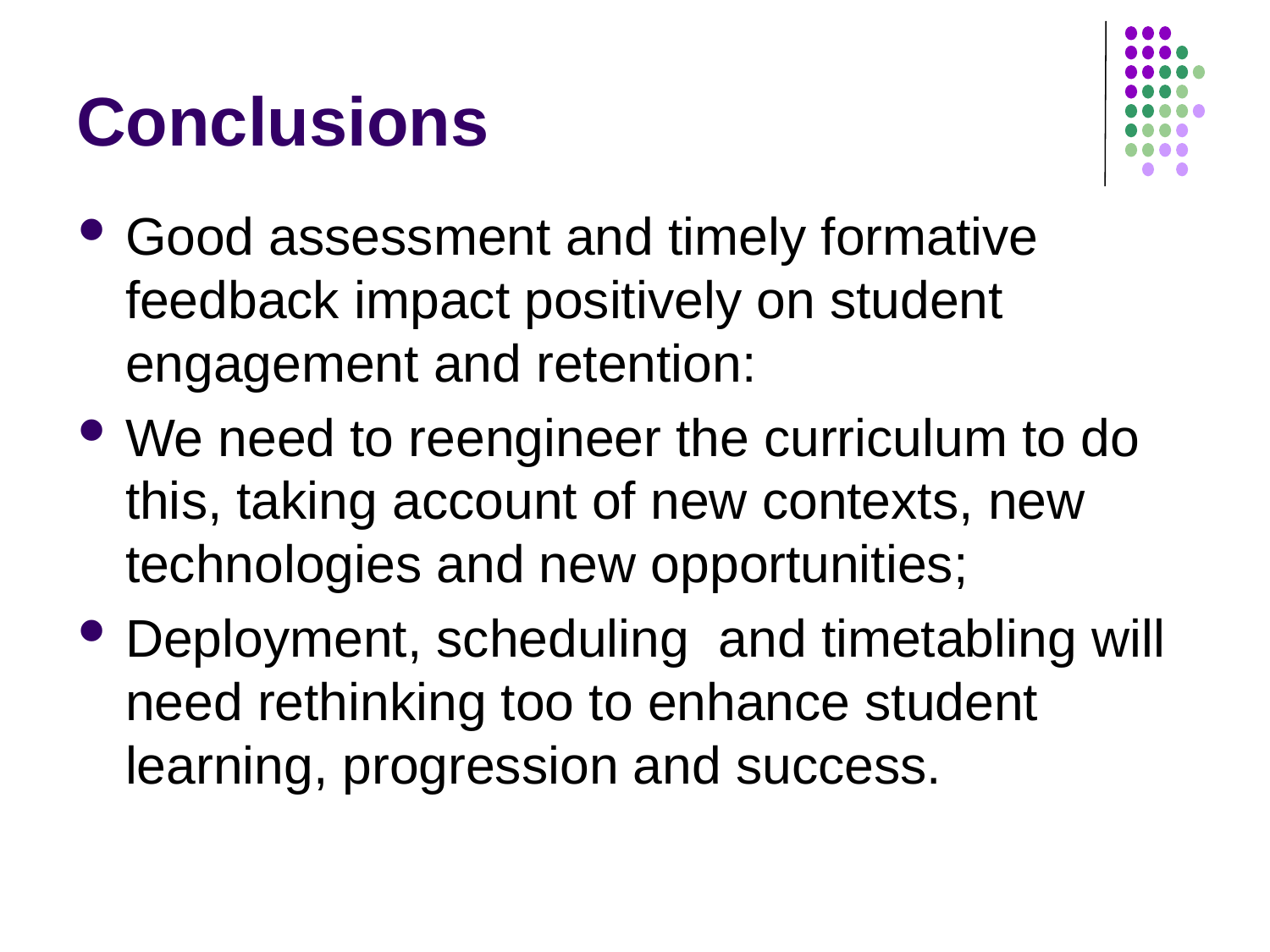

# Conclusions
Good assessment and timely formative feedback impact positively on student engagement and retention:
We need to reengineer the curriculum to do this, taking account of new contexts, new technologies and new opportunities;
Deployment, scheduling  and timetabling will need rethinking too to enhance student learning, progression and success.